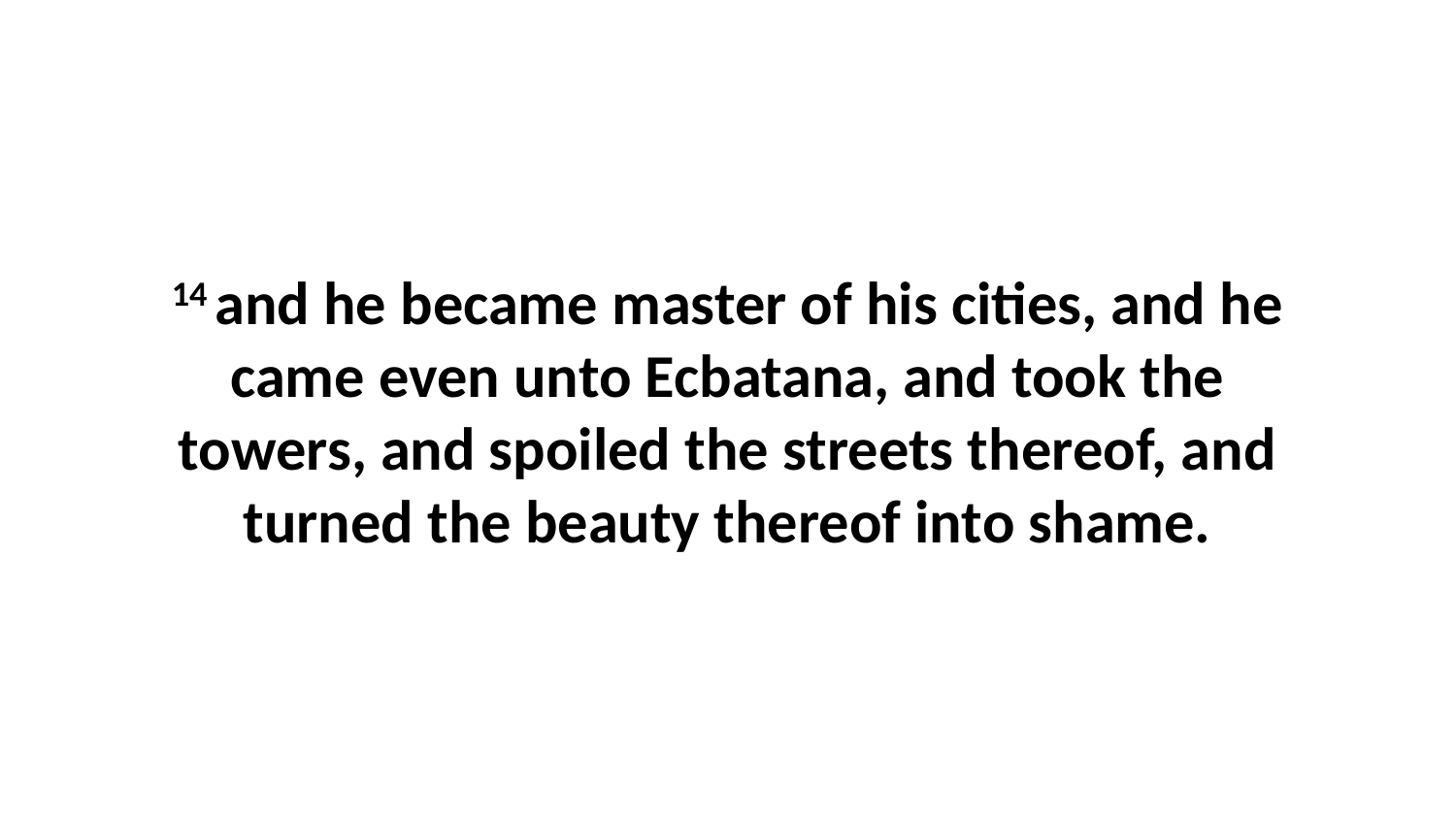

14 and he became master of his cities, and he came even unto Ecbatana, and took the towers, and spoiled the streets thereof, and turned the beauty thereof into shame.